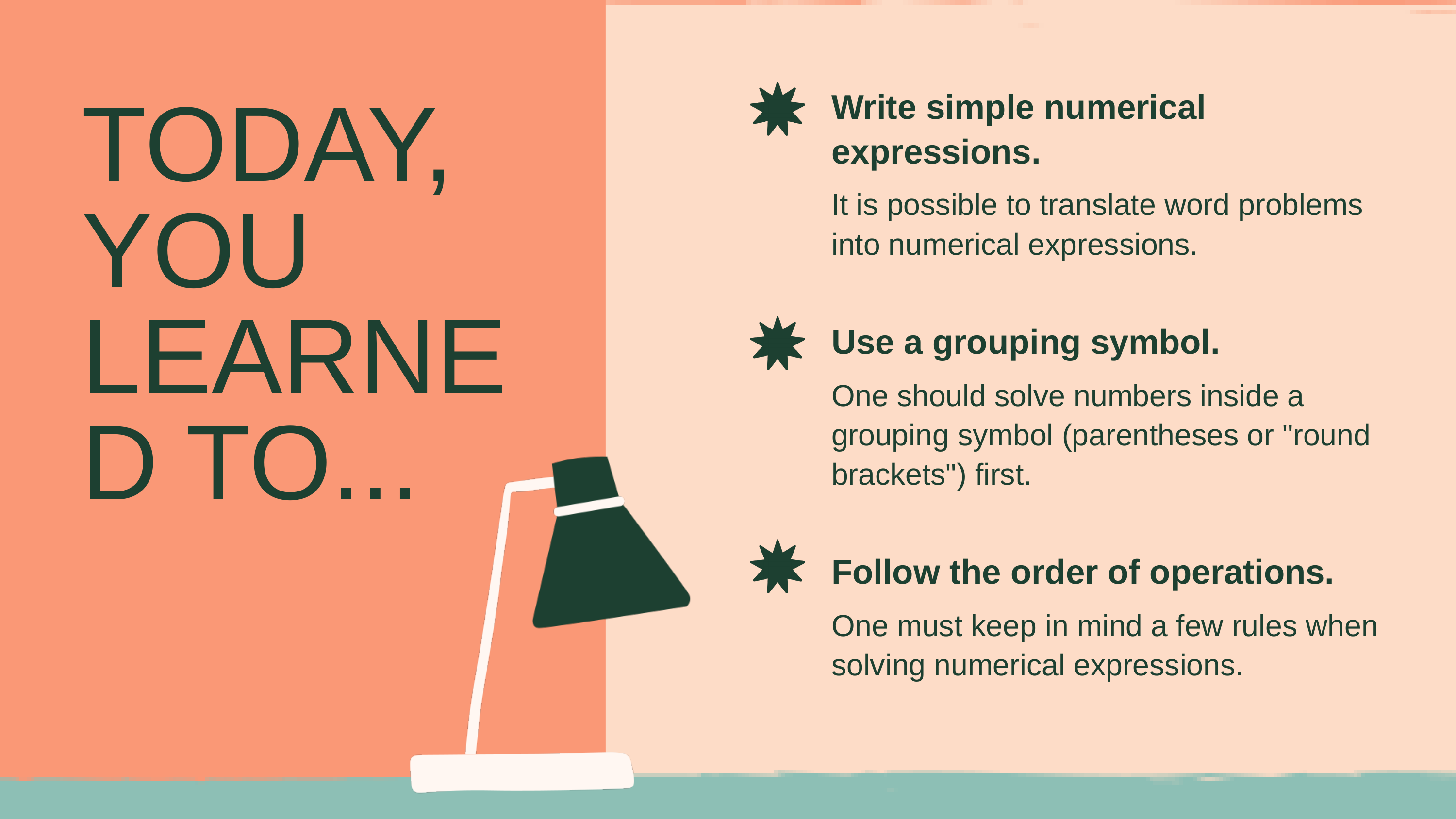

Write simple numerical expressions.
It is possible to translate word problems into numerical expressions.
TODAY, YOU LEARNED TO...

Use a grouping symbol.
One should solve numbers inside a grouping symbol (parentheses or "round brackets") first.

Follow the order of operations.
One must keep in mind a few rules when solving numerical expressions.